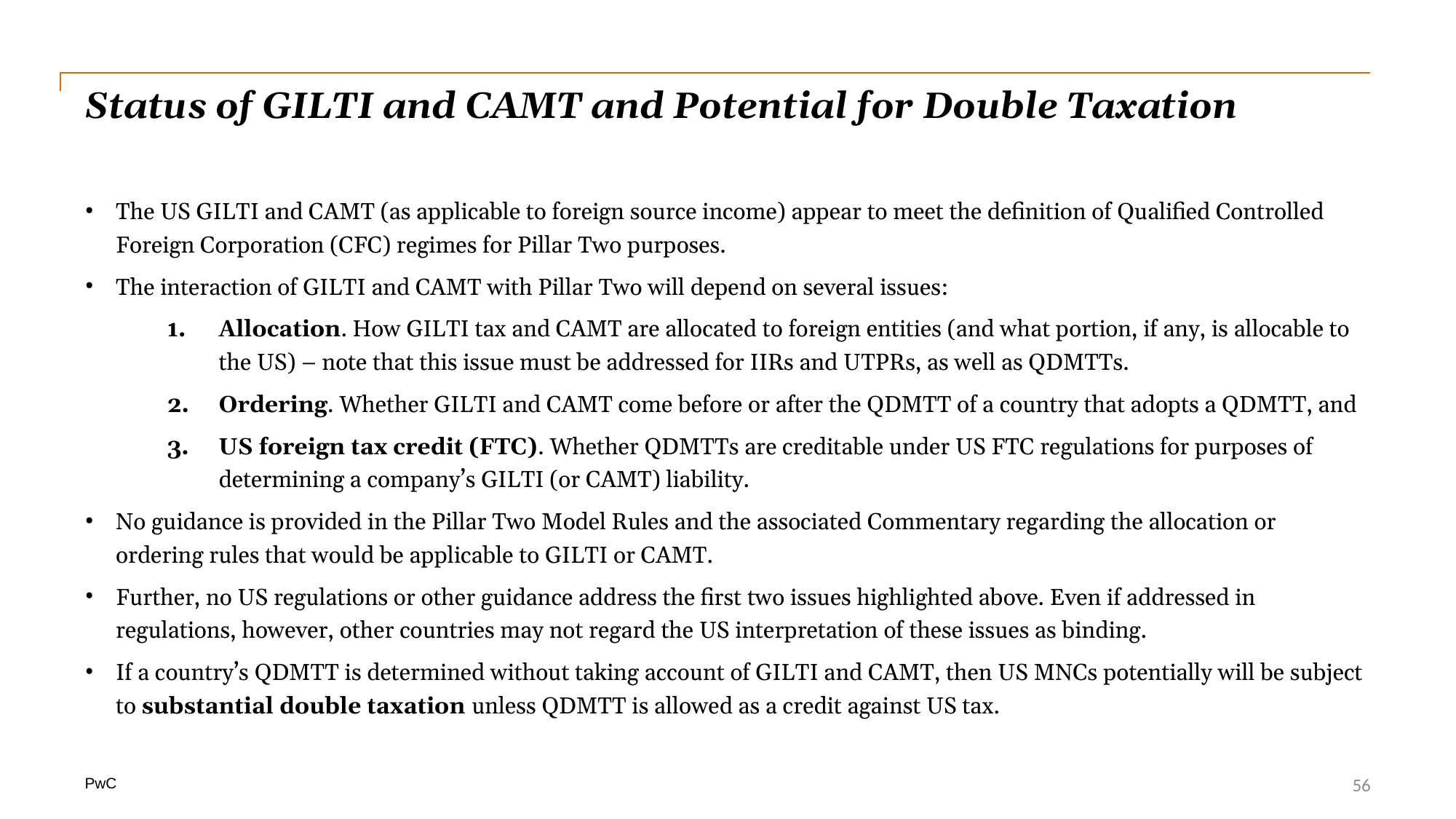

# Status of GILTI and CAMT and Potential for Double Taxation
The US GILTI and CAMT (as applicable to foreign source income) appear to meet the definition of Qualified Controlled Foreign Corporation (CFC) regimes for Pillar Two purposes.
The interaction of GILTI and CAMT with Pillar Two will depend on several issues:
Allocation. How GILTI tax and CAMT are allocated to foreign entities (and what portion, if any, is allocable to the US) – note that this issue must be addressed for IIRs and UTPRs, as well as QDMTTs.
Ordering. Whether GILTI and CAMT come before or after the QDMTT of a country that adopts a QDMTT, and
US foreign tax credit (FTC). Whether QDMTTs are creditable under US FTC regulations for purposes of determining a company’s GILTI (or CAMT) liability.
No guidance is provided in the Pillar Two Model Rules and the associated Commentary regarding the allocation or ordering rules that would be applicable to GILTI or CAMT.
Further, no US regulations or other guidance address the first two issues highlighted above. Even if addressed in regulations, however, other countries may not regard the US interpretation of these issues as binding.
If a country’s QDMTT is determined without taking account of GILTI and CAMT, then US MNCs potentially will be subject to substantial double taxation unless QDMTT is allowed as a credit against US tax.

56